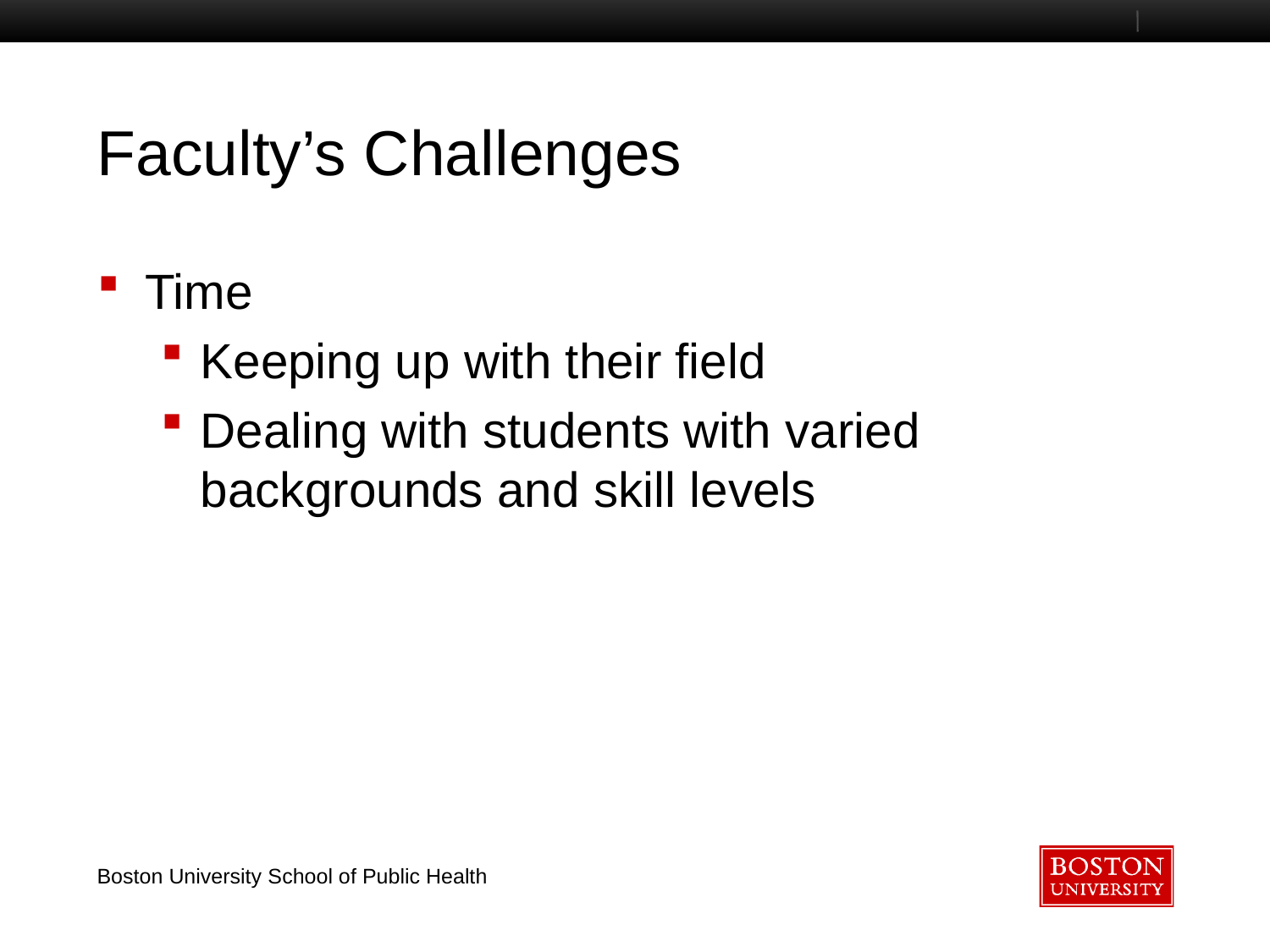

# Faculty’s Challenges
Time
Keeping up with their field
Dealing with students with varied backgrounds and skill levels